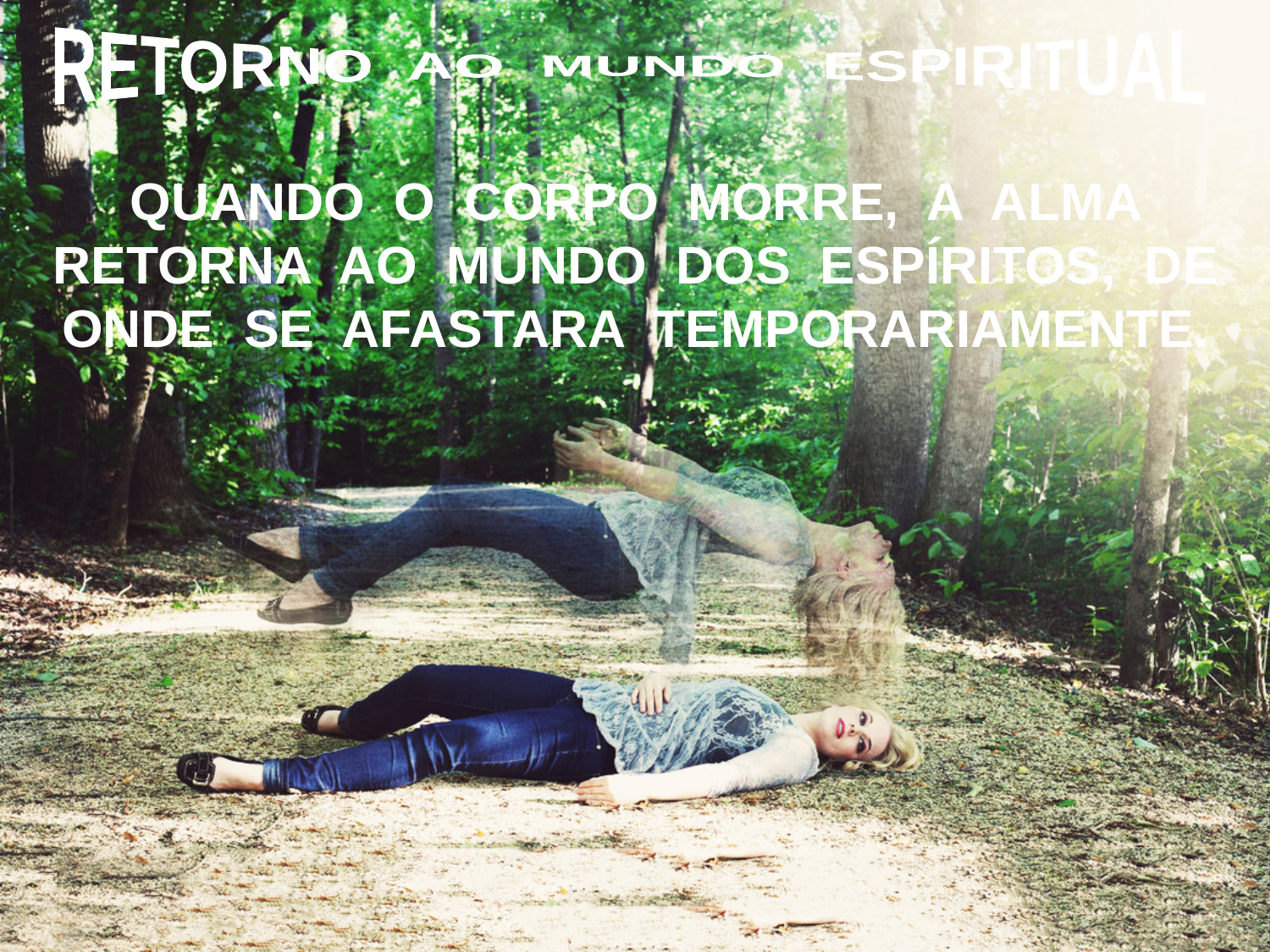

RETORNO  AO  MUNDO  ESPIRITUAL
 QUANDO  O  CORPO  MORRE,  A  ALMA  RETORNA  AO  MUNDO  DOS  ESPÍRITOS,  DE
ONDE  SE  AFASTARA  TEMPORARIAMENTE.